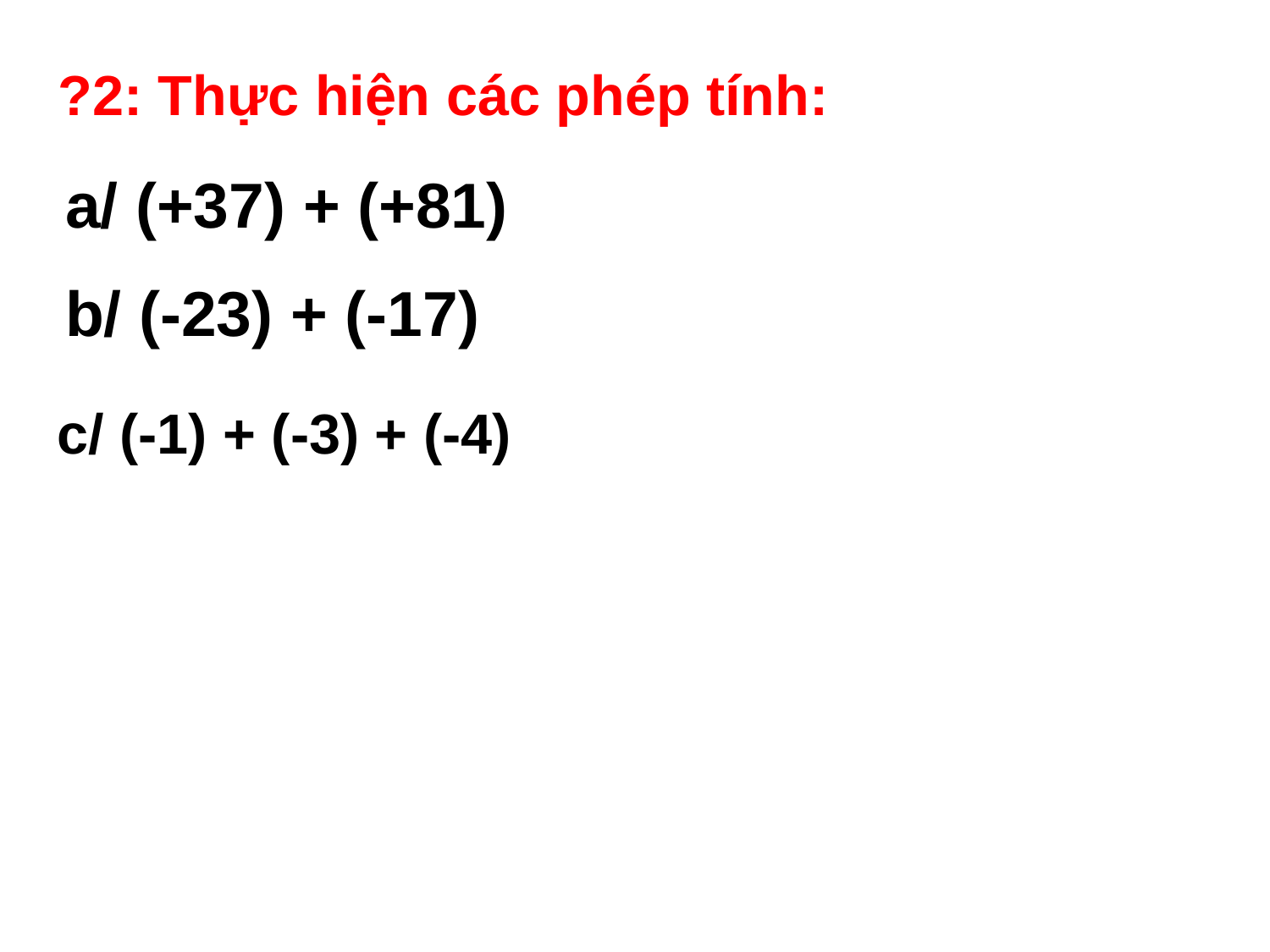

?2: Thực hiện các phép tính:
a/ (+37) + (+81)
b/ (-23) + (-17)
c/ (-1) + (-3) + (-4)